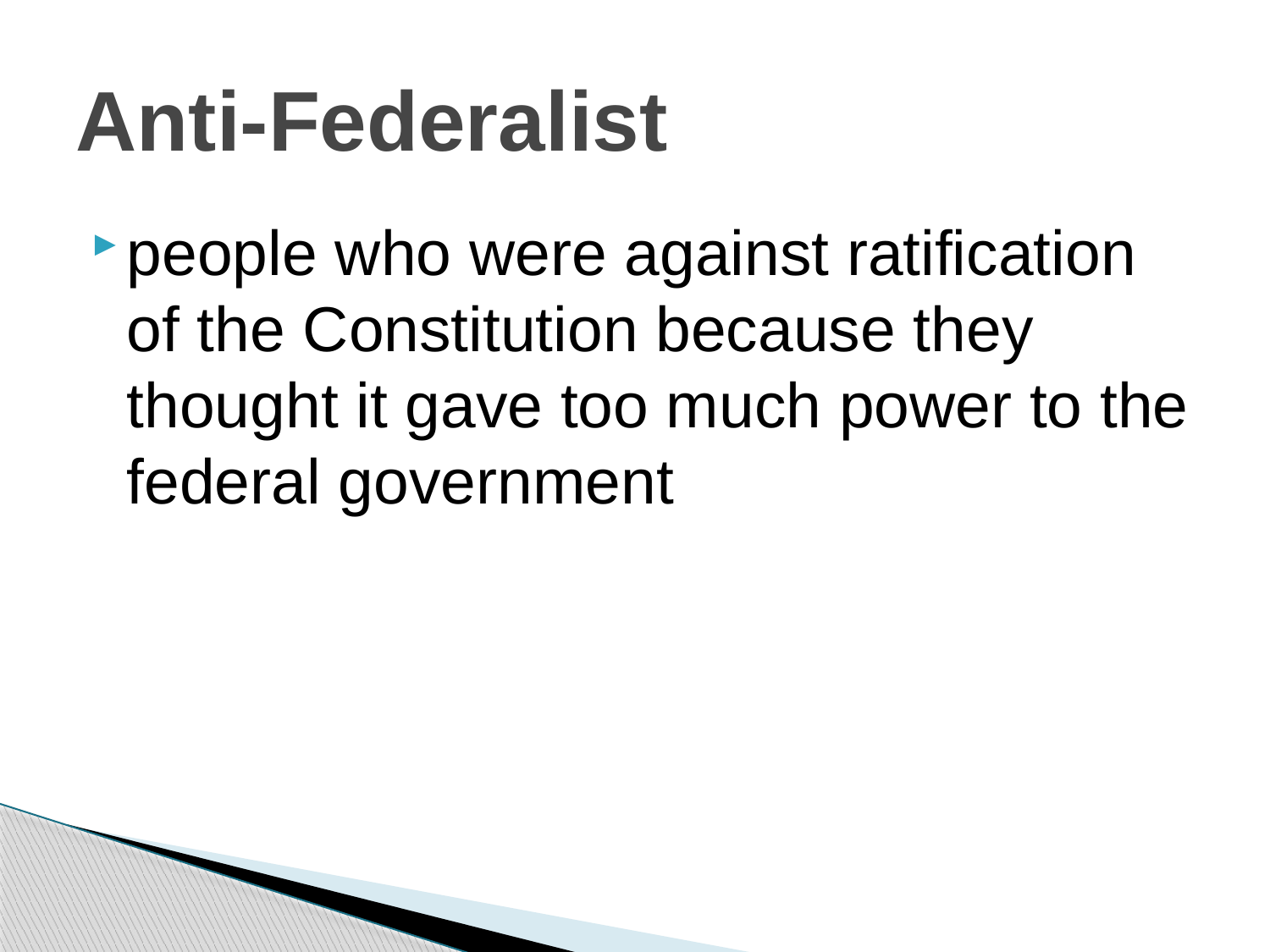

# Anti-Federalist
people who were against ratification of the Constitution because they thought it gave too much power to the federal government